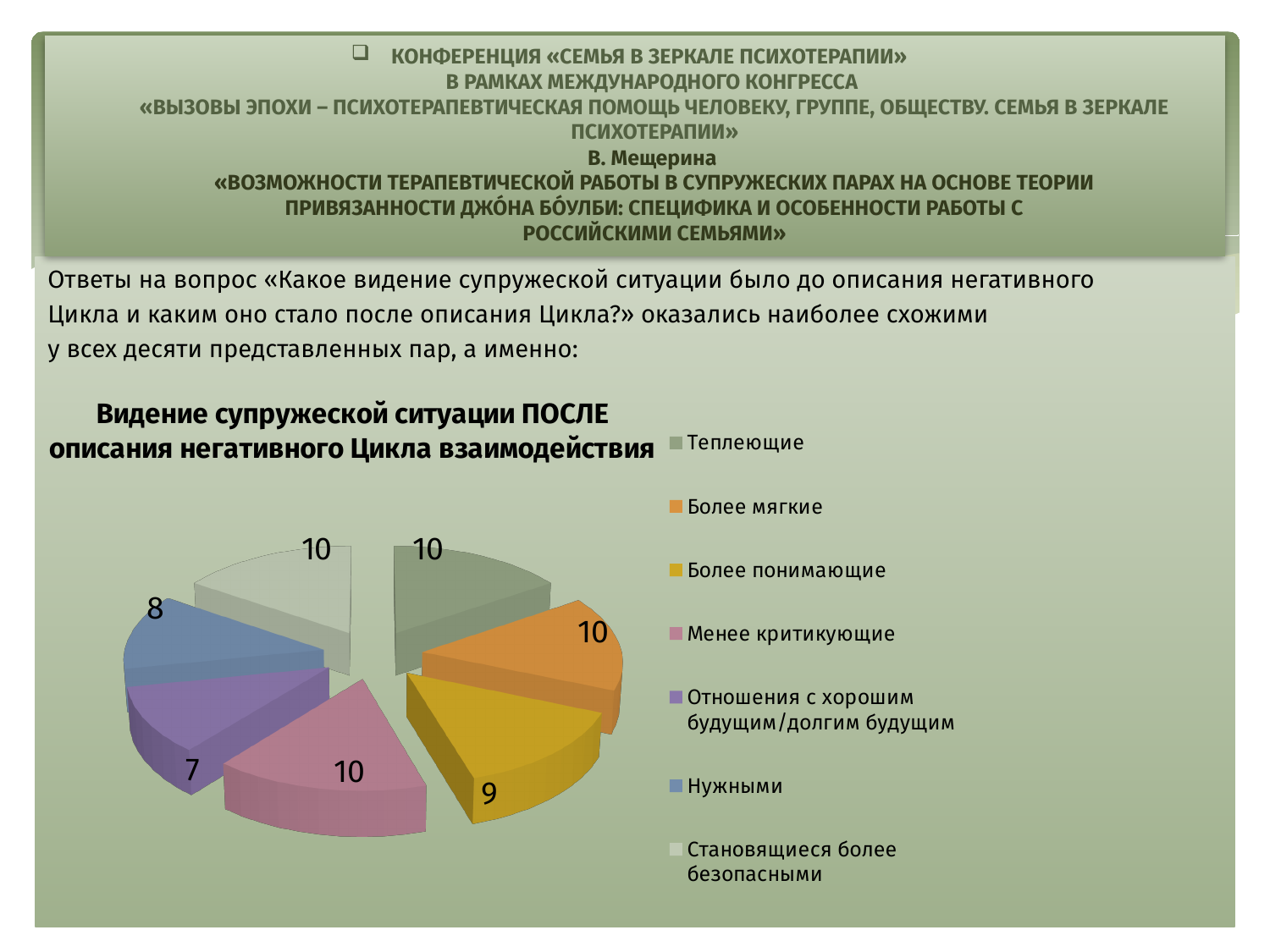

# КОНФЕРЕНЦИЯ «СЕМЬЯ В ЗЕРКАЛЕ ПСИХОТЕРАПИИ»   В РАМКАХ МЕЖДУНАРОДНОГО КОНГРЕССА  «ВЫЗОВЫ ЭПОХИ – ПСИХОТЕРАПЕВТИЧЕСКАЯ ПОМОЩЬ ЧЕЛОВЕКУ, ГРУППЕ, ОБЩЕСТВУ. СЕМЬЯ В ЗЕРКАЛЕ ПСИХОТЕРАПИИ» В. Мещерина «ВОЗМОЖНОСТИ ТЕРАПЕВТИЧЕСКОЙ РАБОТЫ В СУПРУЖЕСКИХ ПАРАХ НА ОСНОВЕ ТЕОРИИ ПРИВЯЗАННОСТИ ДЖО́НА БО́УЛБИ: СПЕЦИФИКА И ОСОБЕННОСТИ РАБОТЫ С РОССИЙСКИМИ СЕМЬЯМИ»
Ответы на вопрос «Какое видение супружеской ситуации было до описания негативного
Цикла и каким оно стало после описания Цикла?» оказались наиболее схожими
у всех десяти представленных пар, а именно:

[unsupported chart]